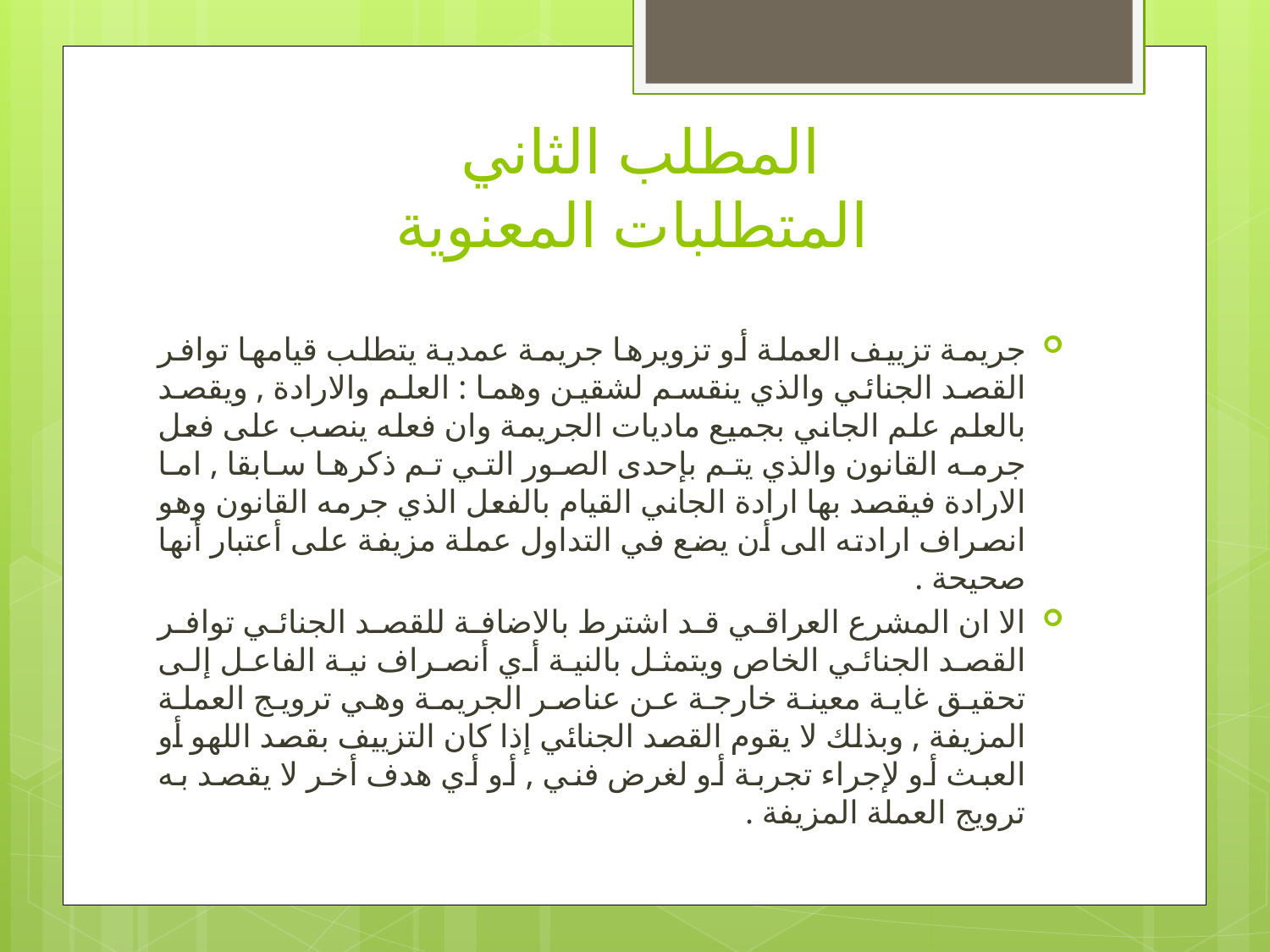

# المطلب الثاني المتطلبات المعنوية
جريمة تزييف العملة أو تزويرها جريمة عمدية يتطلب قيامها توافر القصد الجنائي والذي ينقسم لشقين وهما : العلم والارادة , ويقصد بالعلم علم الجاني بجميع ماديات الجريمة وان فعله ينصب على فعل جرمه القانون والذي يتم بإحدى الصور التي تم ذكرها سابقا , اما الارادة فيقصد بها ارادة الجاني القيام بالفعل الذي جرمه القانون وهو انصراف ارادته الى أن يضع في التداول عملة مزيفة على أعتبار أنها صحيحة .
الا ان المشرع العراقي قد اشترط بالاضافة للقصد الجنائي توافر القصد الجنائي الخاص ويتمثل بالنية أي أنصراف نية الفاعل إلى تحقيق غاية معينة خارجة عن عناصر الجريمة وهي ترويج العملة المزيفة , وبذلك لا يقوم القصد الجنائي إذا كان التزييف بقصد اللهو أو العبث أو لإجراء تجربة أو لغرض فني , أو أي هدف أخر لا يقصد به ترويج العملة المزيفة .